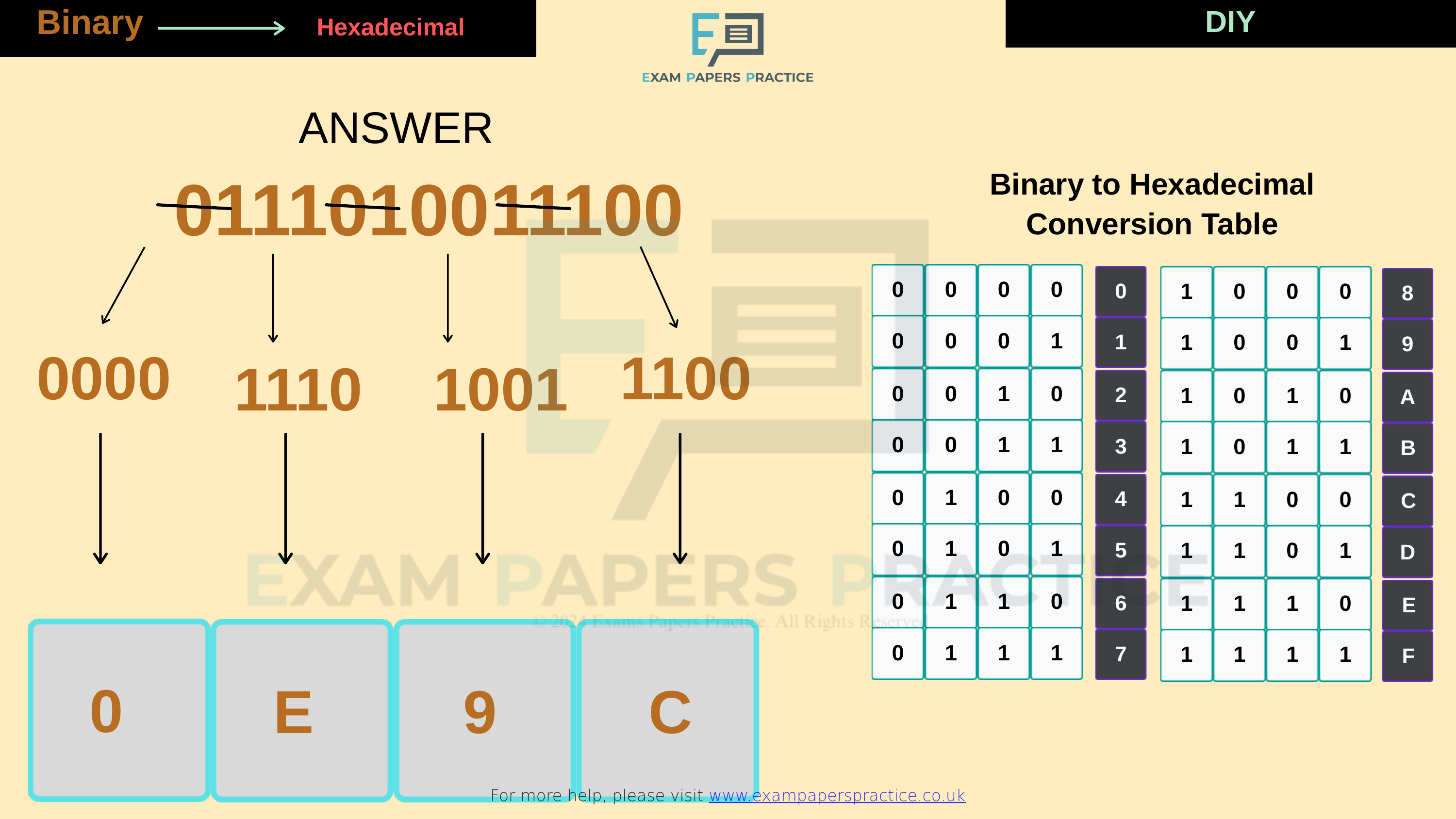

Binary
DIY
DIY
Hexadecimal

For more help, please visit www.exampaperspractice.co.uk

ANSWER
0111010011100
Binary to Hexadecimal Conversion Table

0
0
0
0
1
0
0
0
0
8

0000
1100

1110
1001
0
0
0
1
1
0
0
1
1
9

0
0
1
0
1
0
1
0
2
A

0
0
1
1
1
0
1
1
3
B

0
1
0
0
1
1
0
0
4
C

0
1
0
1
1
1
0
1
5
D

0
1
1
0
1
1
1
0
6
E

0
1
1
1
1
1
1
1
7
F
0
E
9
C